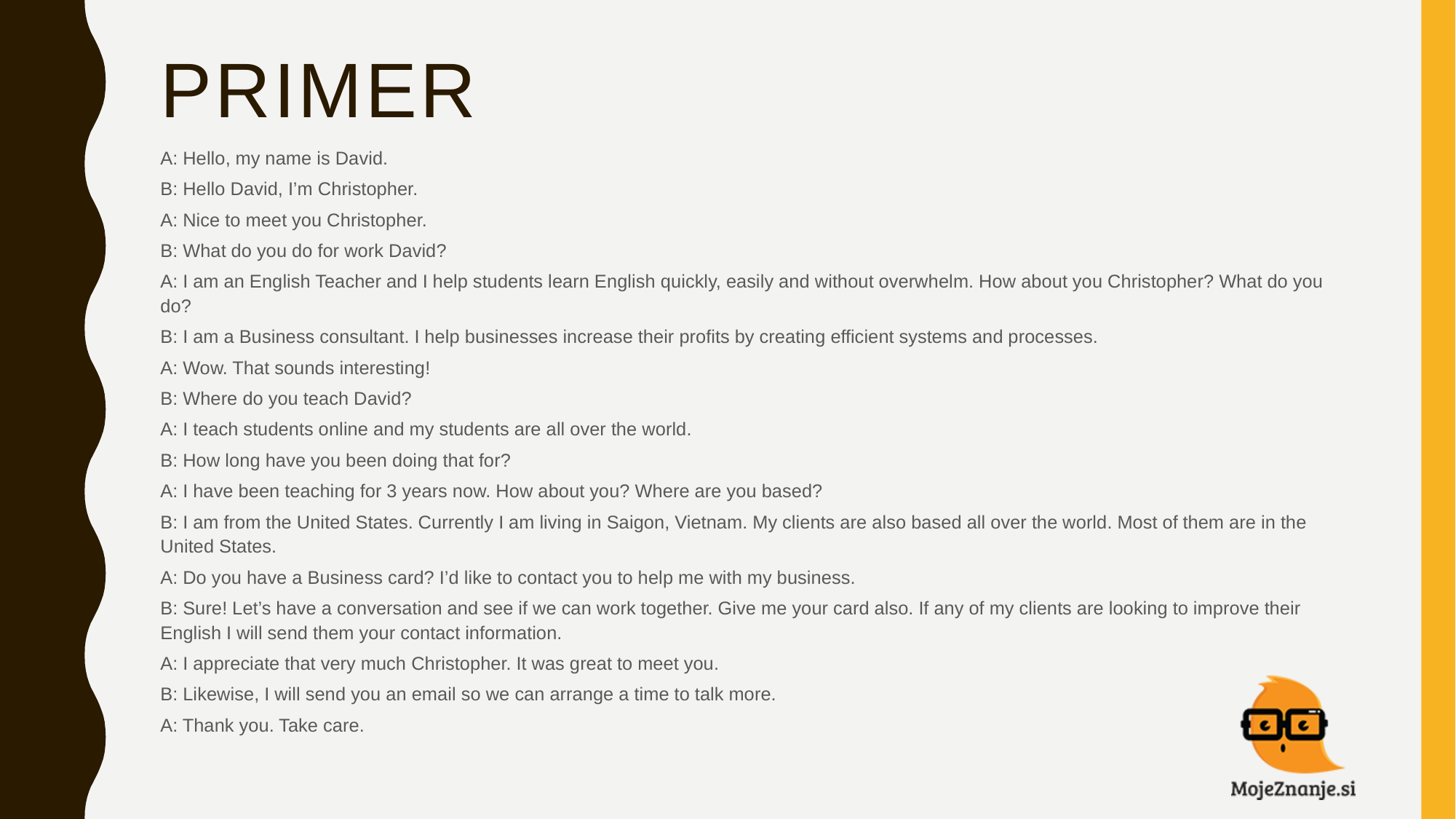

# PRIMER
A: Hello, my name is David.
B: Hello David, I’m Christopher.
A: Nice to meet you Christopher.
B: What do you do for work David?
A: I am an English Teacher and I help students learn English quickly, easily and without overwhelm. How about you Christopher? What do you do?
B: I am a Business consultant. I help businesses increase their profits by creating efficient systems and processes.
A: Wow. That sounds interesting!
B: Where do you teach David?
A: I teach students online and my students are all over the world.
B: How long have you been doing that for?
A: I have been teaching for 3 years now. How about you? Where are you based?
B: I am from the United States. Currently I am living in Saigon, Vietnam. My clients are also based all over the world. Most of them are in the United States.
A: Do you have a Business card? I’d like to contact you to help me with my business.
B: Sure! Let’s have a conversation and see if we can work together. Give me your card also. If any of my clients are looking to improve their English I will send them your contact information.
A: I appreciate that very much Christopher. It was great to meet you.
B: Likewise, I will send you an email so we can arrange a time to talk more.
A: Thank you. Take care.